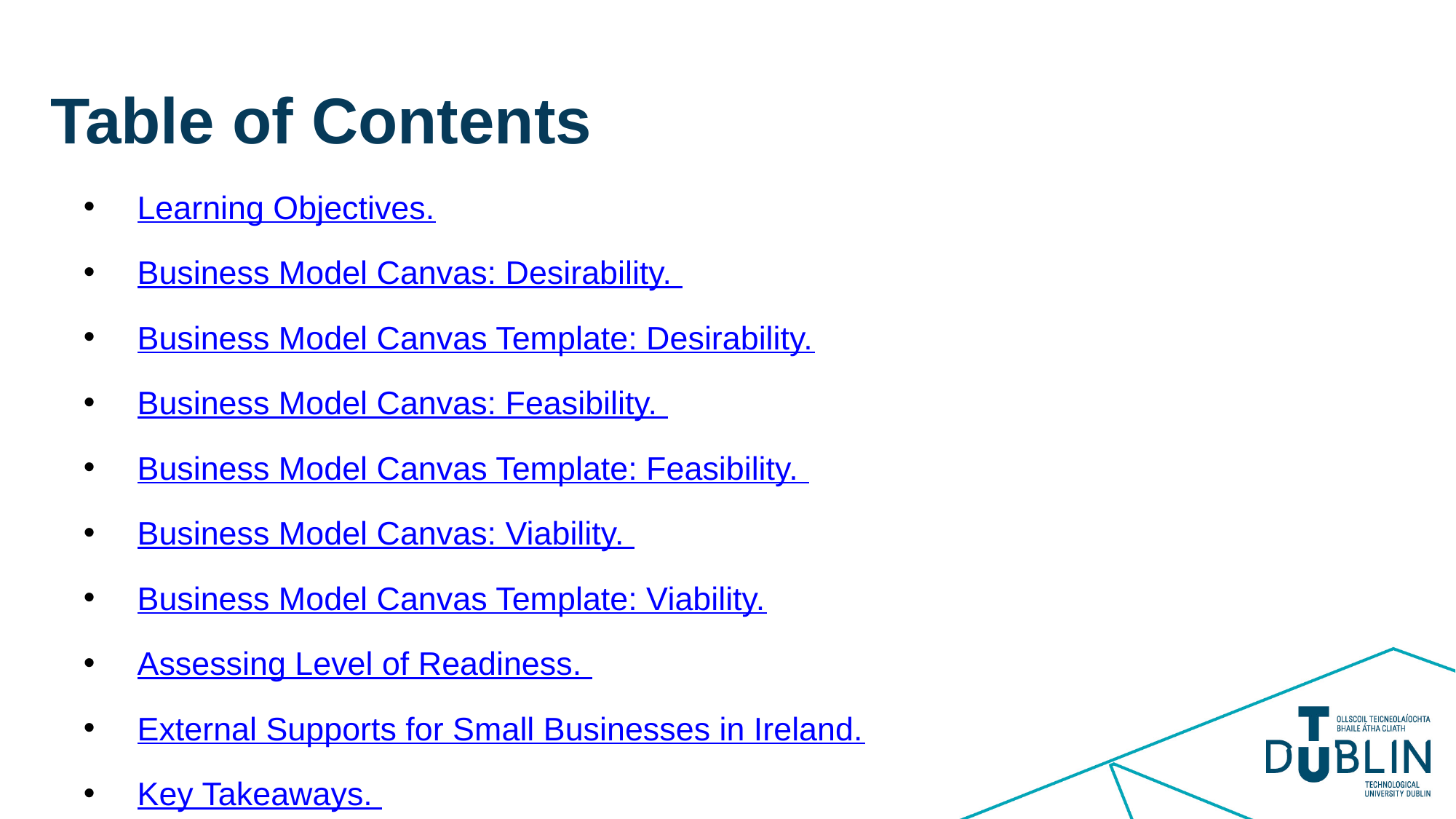

# Table of Contents
Learning Objectives.
Business Model Canvas: Desirability.
Business Model Canvas Template: Desirability.
Business Model Canvas: Feasibility.
Business Model Canvas Template: Feasibility.
Business Model Canvas: Viability.
Business Model Canvas Template: Viability.
Assessing Level of Readiness.
External Supports for Small Businesses in Ireland.
Key Takeaways.